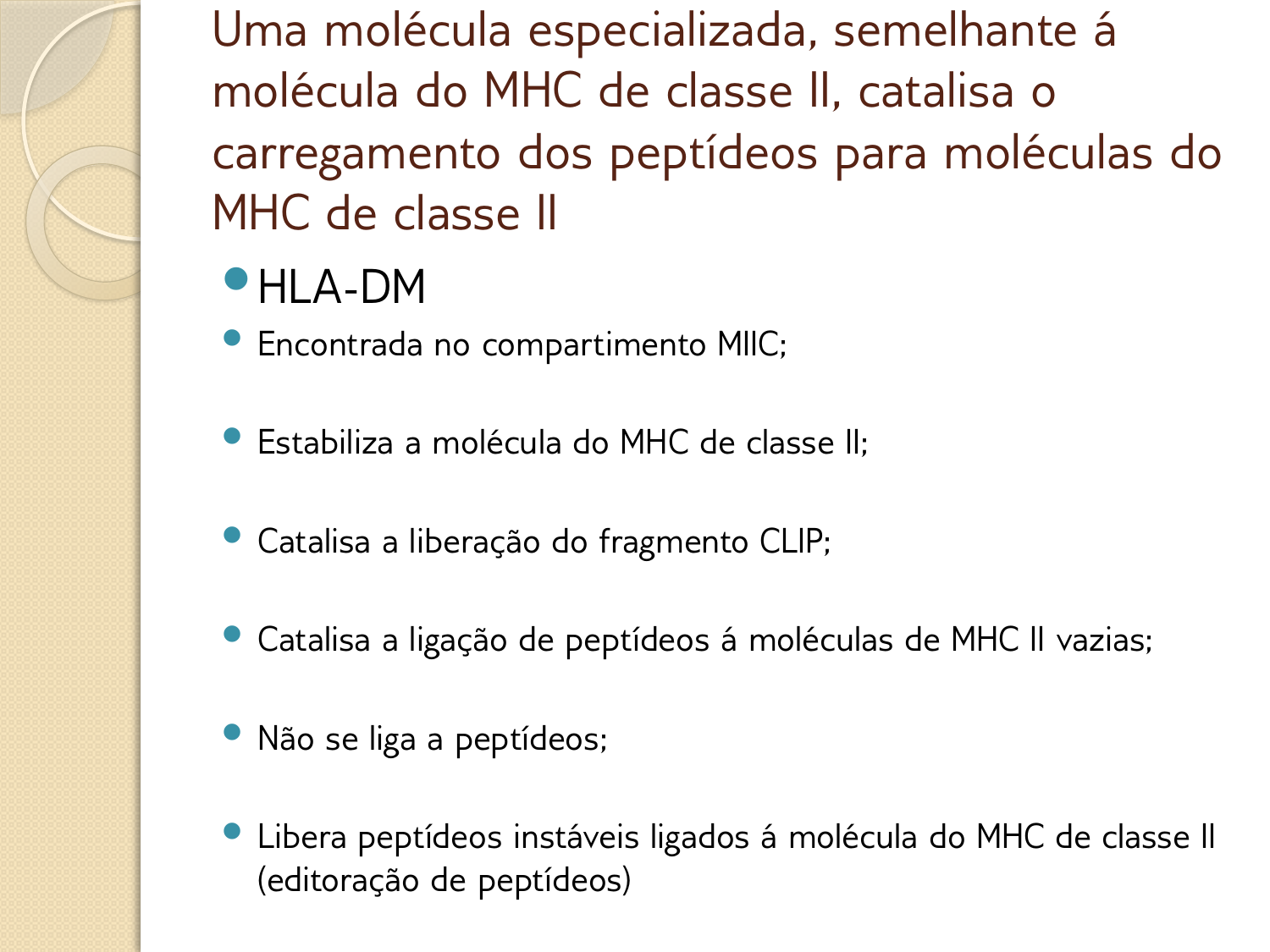

# Uma molécula especializada, semelhante á molécula do MHC de classe II, catalisa o carregamento dos peptídeos para moléculas do MHC de classe II
HLA-DM
Encontrada no compartimento MIIC;

Estabiliza a molécula do MHC de classe II;

Catalisa a liberação do fragmento CLIP;

Catalisa a ligação de peptídeos á moléculas de MHC II vazias;

Não se liga a peptídeos;

Libera peptídeos instáveis ligados á molécula do MHC de classe II (editoração de peptídeos)